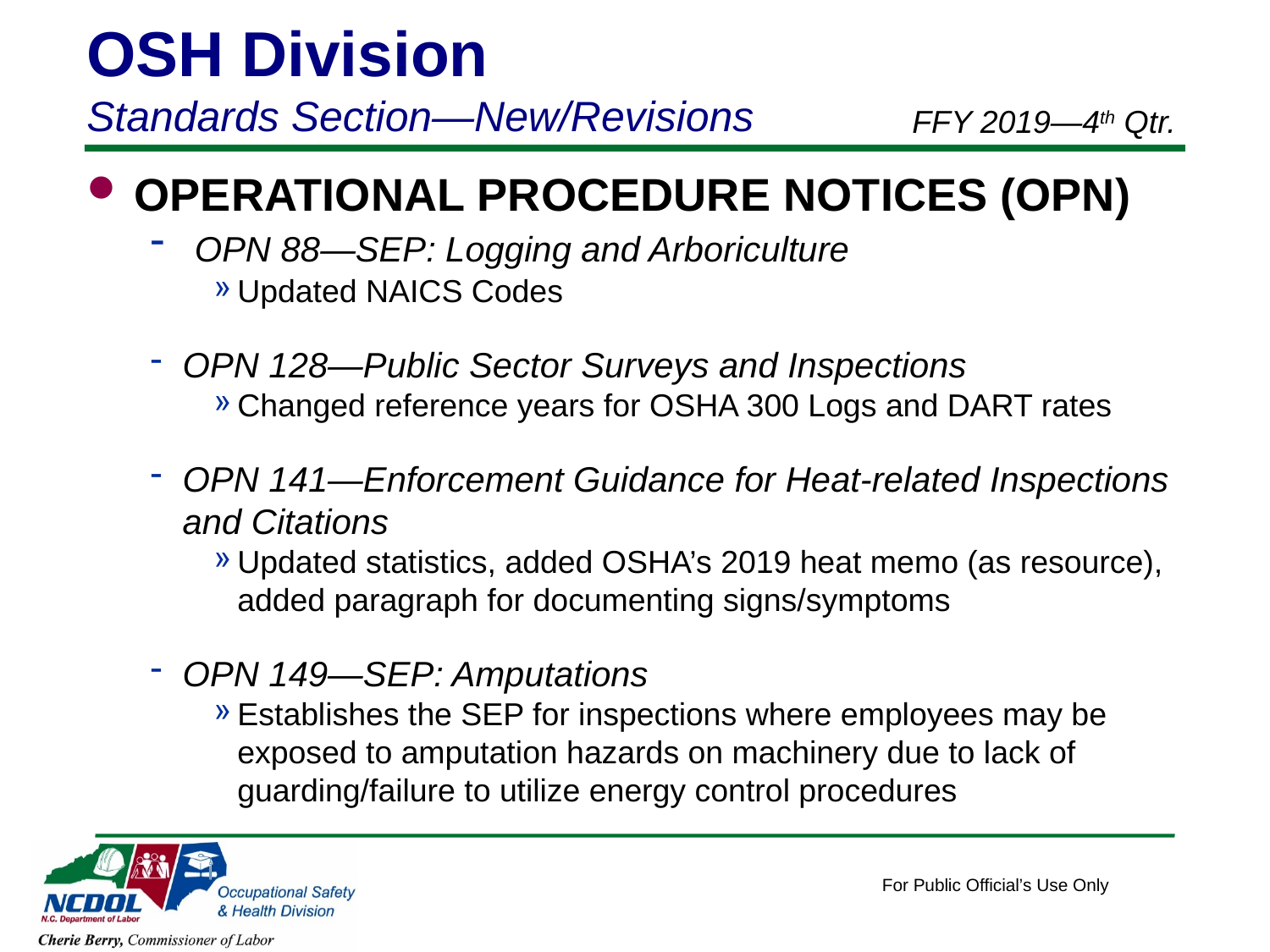

OSH Division
Standards Section—New/Revisions
FFY 2019—4th Qtr.
OPERATIONAL PROCEDURE NOTICES (OPN)
 OPN 88—SEP: Logging and Arboriculture
Updated NAICS Codes

OPN 128—Public Sector Surveys and Inspections
Changed reference years for OSHA 300 Logs and DART rates

OPN 141—Enforcement Guidance for Heat-related Inspections and Citations
Updated statistics, added OSHA’s 2019 heat memo (as resource), added paragraph for documenting signs/symptoms

OPN 149—SEP: Amputations
Establishes the SEP for inspections where employees may be exposed to amputation hazards on machinery due to lack of guarding/failure to utilize energy control procedures